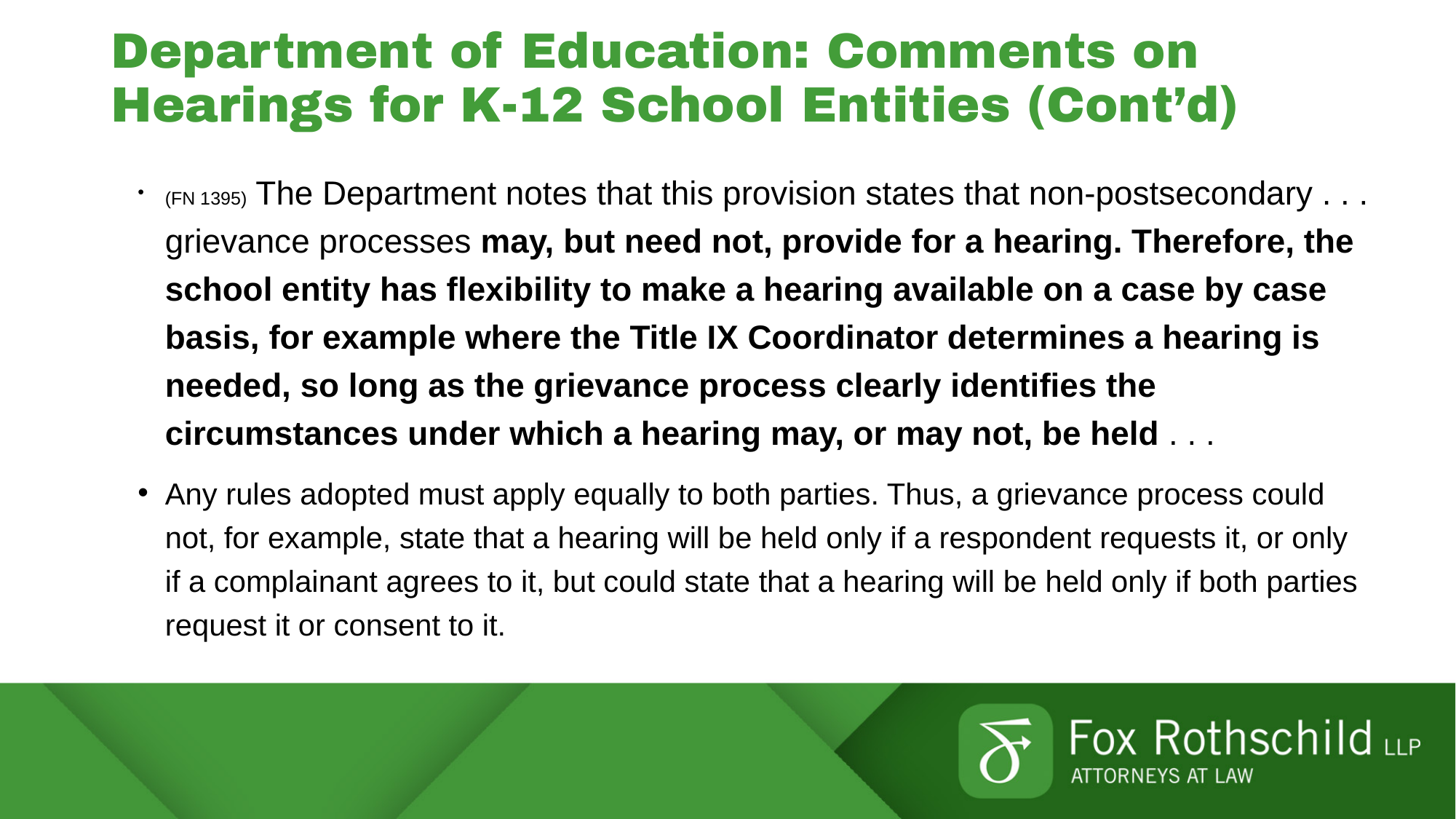

# Department of Education: Comments on Hearings for K-12 School Entities (Cont’d)
(FN 1395) The Department notes that this provision states that non-postsecondary . . . grievance processes may, but need not, provide for a hearing. Therefore, the school entity has flexibility to make a hearing available on a case by case basis, for example where the Title IX Coordinator determines a hearing is needed, so long as the grievance process clearly identifies the circumstances under which a hearing may, or may not, be held . . .
Any rules adopted must apply equally to both parties. Thus, a grievance process could not, for example, state that a hearing will be held only if a respondent requests it, or only if a complainant agrees to it, but could state that a hearing will be held only if both parties request it or consent to it.